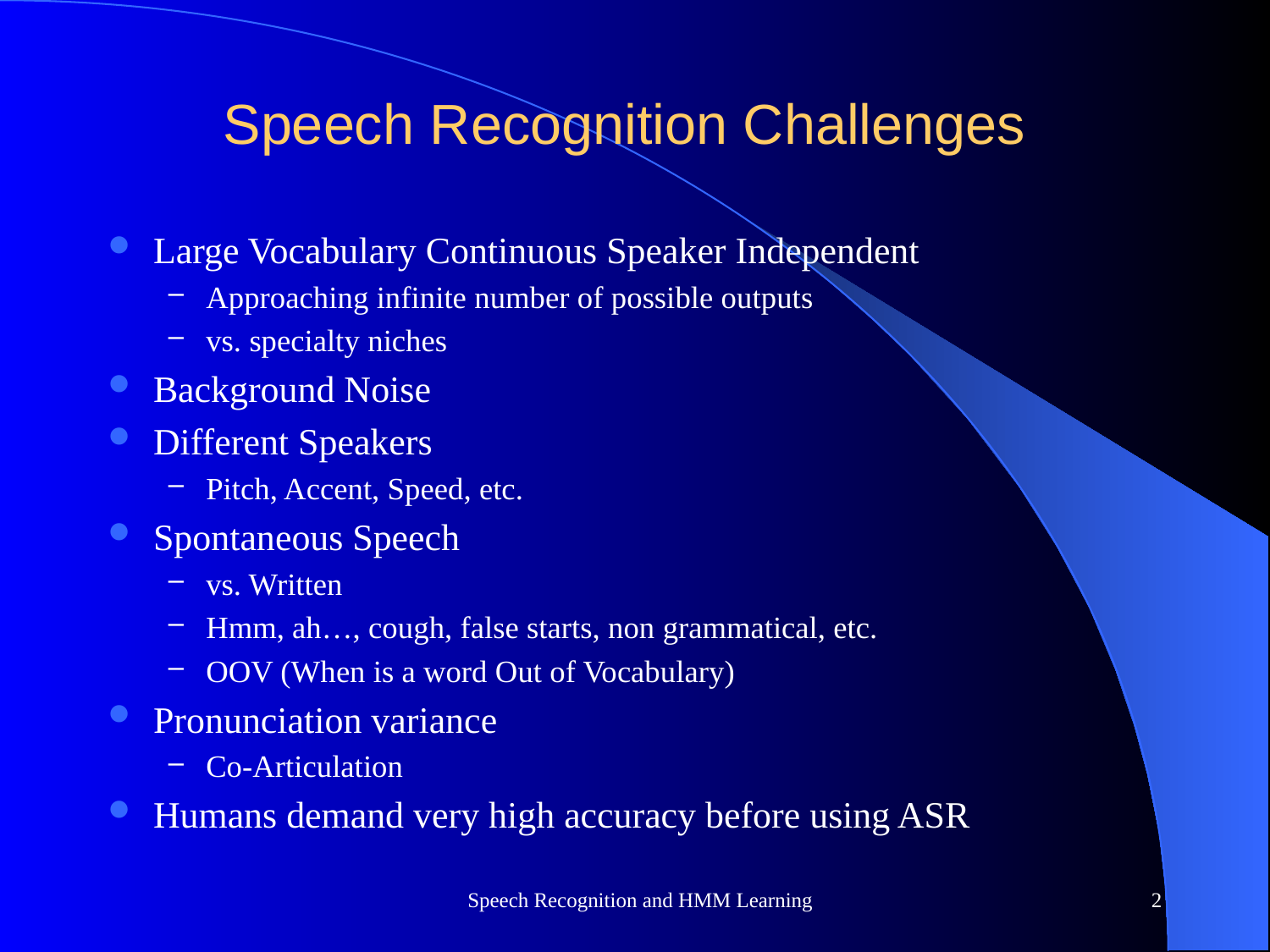

# Speech Recognition Challenges
Large Vocabulary Continuous Speaker Independent
Approaching infinite number of possible outputs
vs. specialty niches
Background Noise
Different Speakers
Pitch, Accent, Speed, etc.
Spontaneous Speech
vs. Written
Hmm, ah…, cough, false starts, non grammatical, etc.
OOV (When is a word Out of Vocabulary)
Pronunciation variance
Co-Articulation
Humans demand very high accuracy before using ASR

Speech Recognition and HMM Learning
2